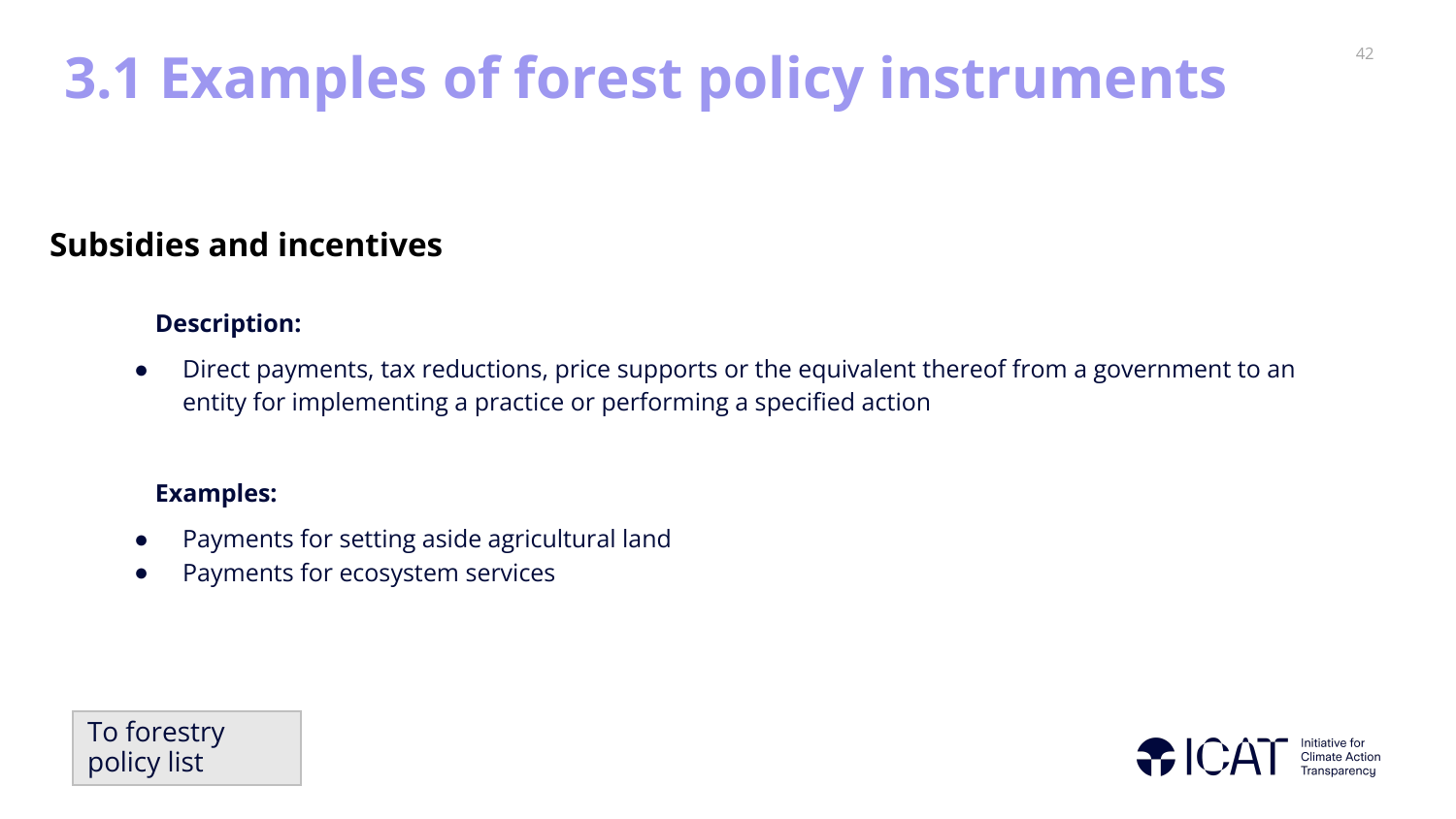

# 3.1 Examples of forest policy instruments
Subsidies and incentives

Description:
Direct payments, tax reductions, price supports or the equivalent thereof from a government to an entity for implementing a practice or performing a specified action

Examples:
Payments for setting aside agricultural land
Payments for ecosystem services
To forestry policy list